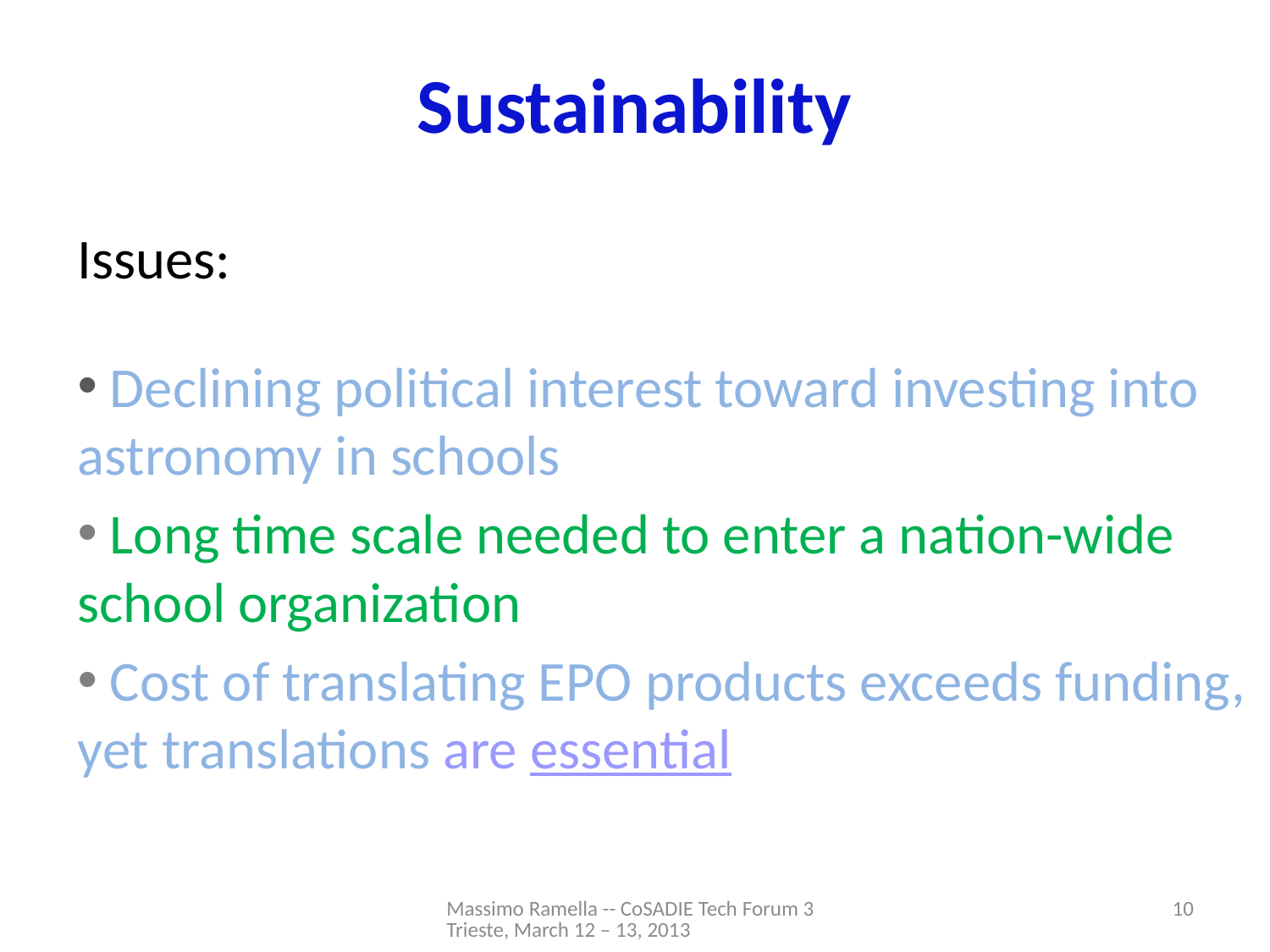

# Sustainability
Issues:

 Declining political interest toward investing into astronomy in schools
 Long time scale needed to enter a nation-wide school organization
 Cost of translating EPO products exceeds funding, yet translations are essential

Massimo Ramella -- CoSADIE Tech Forum 3 Trieste, March 12 – 13, 2013
10